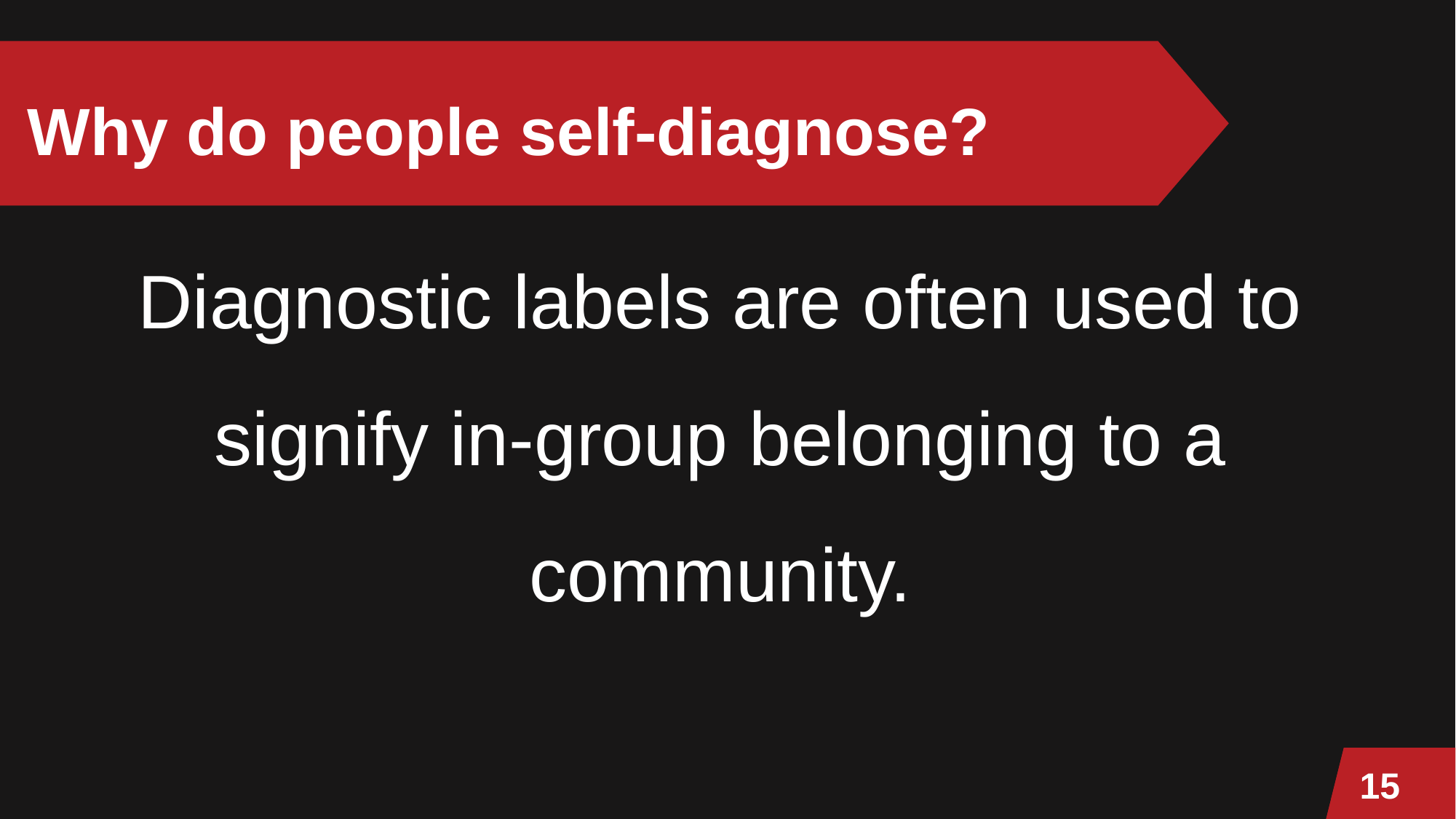

# Why do people self-diagnose?
Diagnostic labels are often used to signify in-group belonging to a community.